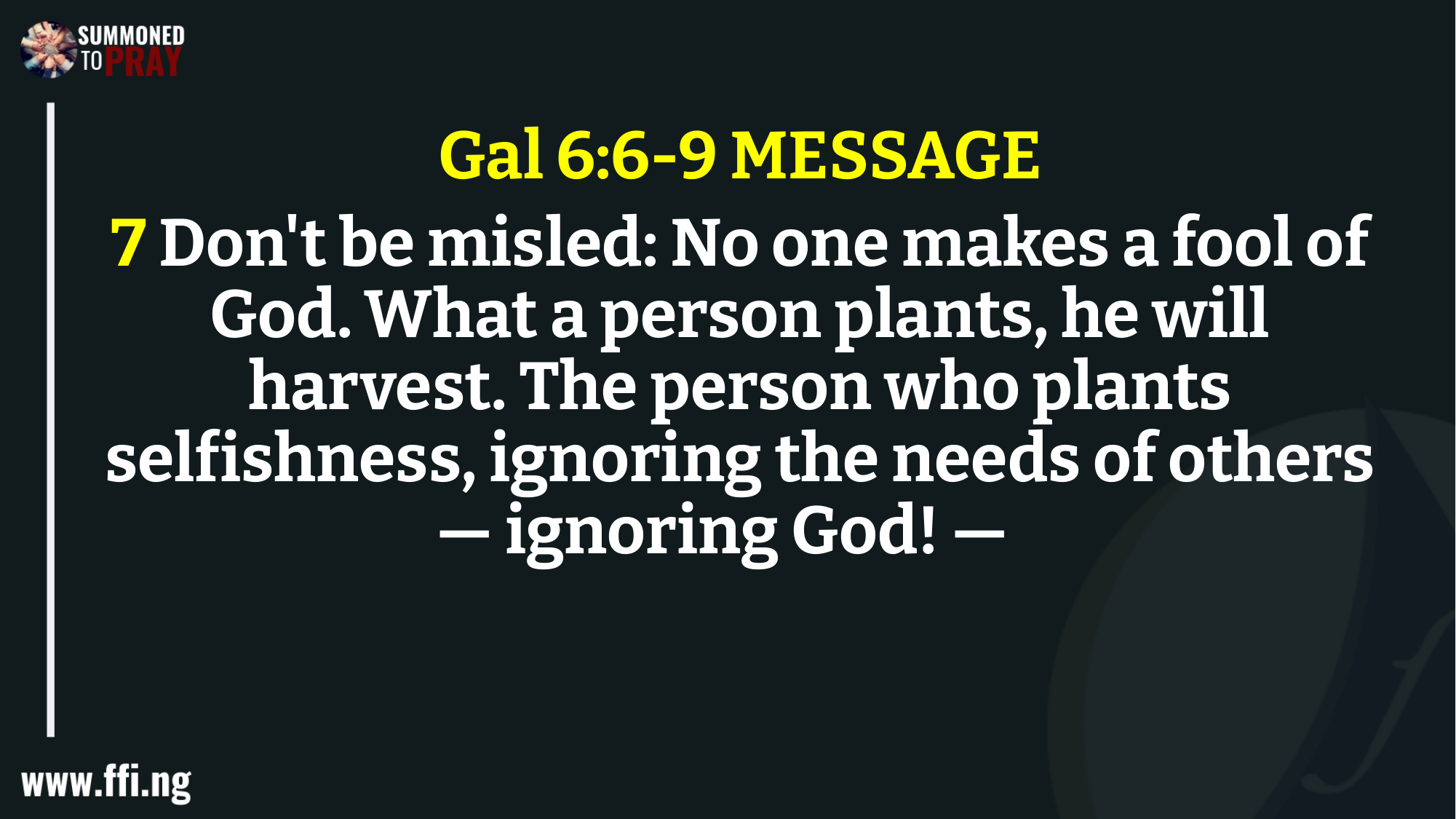

Gal 6:6-9 MESSAGE
7 Don't be misled: No one makes a fool of God. What a person plants, he will harvest. The person who plants selfishness, ignoring the needs of others — ignoring God! —